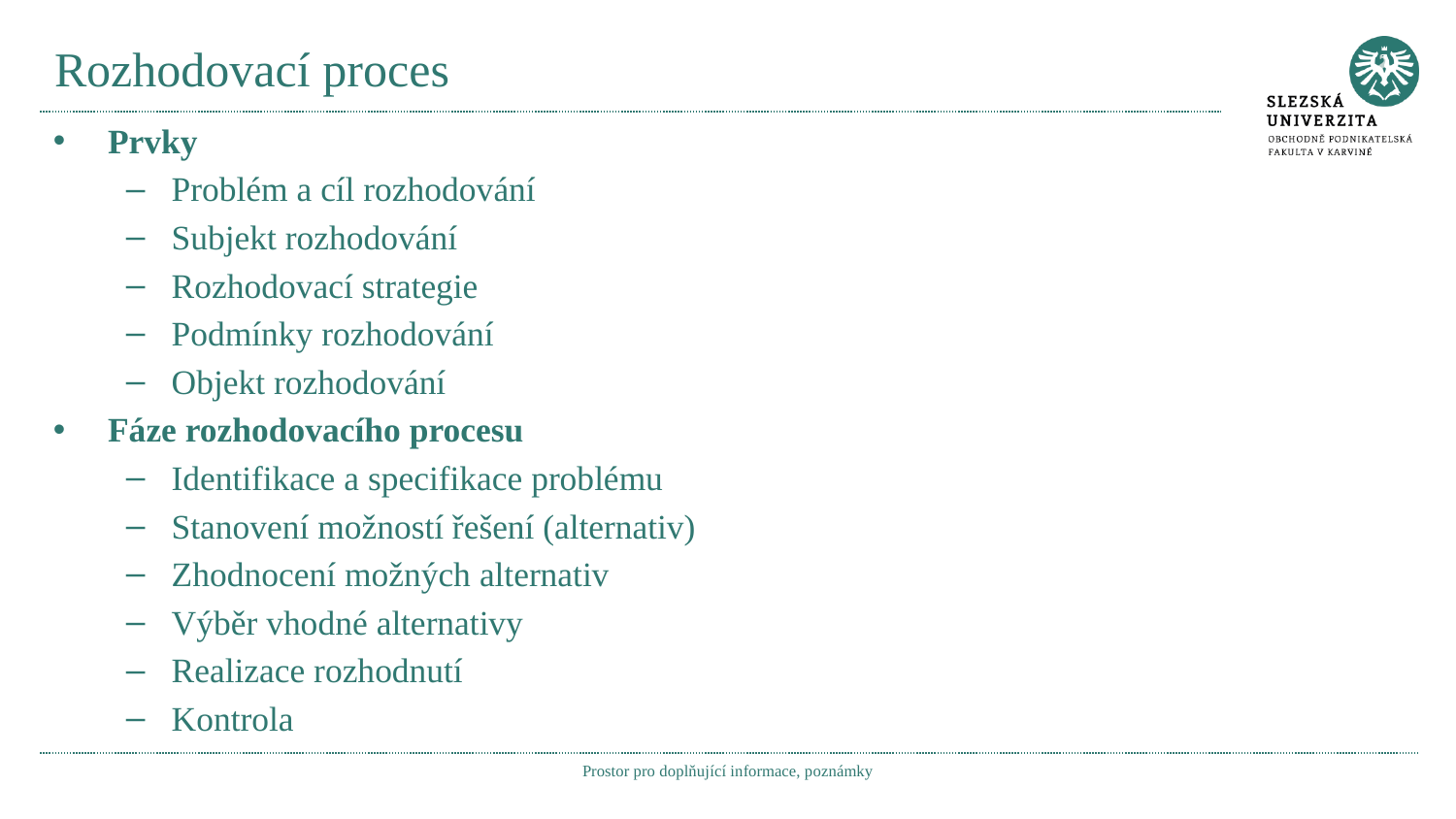

# Rozhodovací proces
Prvky
Problém a cíl rozhodování
Subjekt rozhodování
Rozhodovací strategie
Podmínky rozhodování
Objekt rozhodování
Fáze rozhodovacího procesu
Identifikace a specifikace problému
Stanovení možností řešení (alternativ)
Zhodnocení možných alternativ
Výběr vhodné alternativy
Realizace rozhodnutí
Kontrola
Prostor pro doplňující informace, poznámky